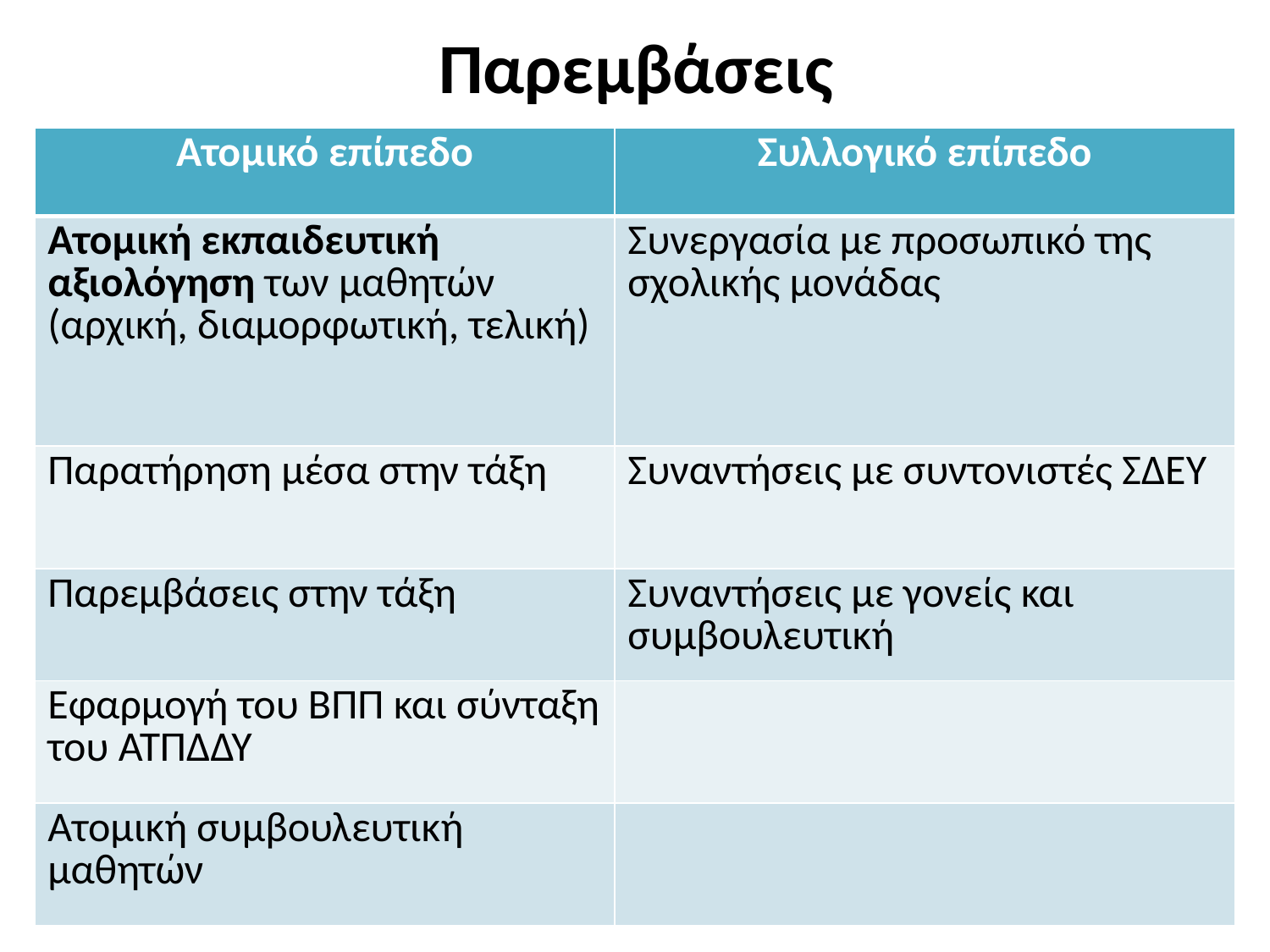

# Παρεμβάσεις
| Ατομικό επίπεδο | Συλλογικό επίπεδο |
| --- | --- |
| Ατομική εκπαιδευτική αξιολόγηση των μαθητών (αρχική, διαμορφωτική, τελική) | Συνεργασία με προσωπικό της σχολικής μονάδας |
| Παρατήρηση μέσα στην τάξη | Συναντήσεις με συντονιστές ΣΔΕΥ |
| Παρεμβάσεις στην τάξη | Συναντήσεις με γονείς και συμβουλευτική |
| Εφαρμογή του ΒΠΠ και σύνταξη του ΑΤΠΔΔΥ |  |
| Ατομική συμβουλευτική μαθητών |  |